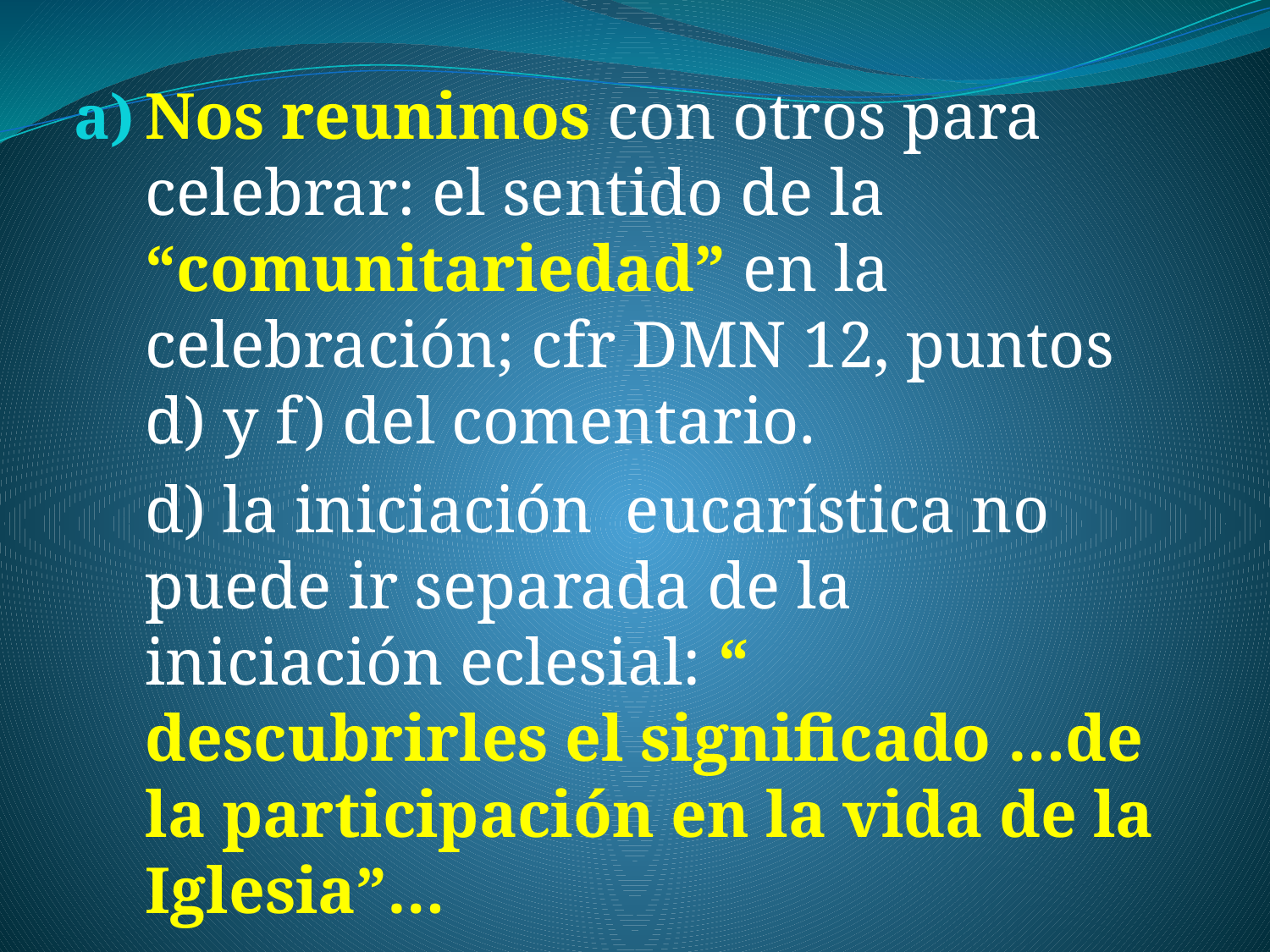

Nos reunimos con otros para celebrar: el sentido de la “comunitariedad” en la celebración; cfr DMN 12, puntos d) y f) del comentario.
	d) la iniciación  eucarística no puede ir separada de la iniciación eclesial: “ descubrirles el significado …de la participación en la vida de la Iglesia”…